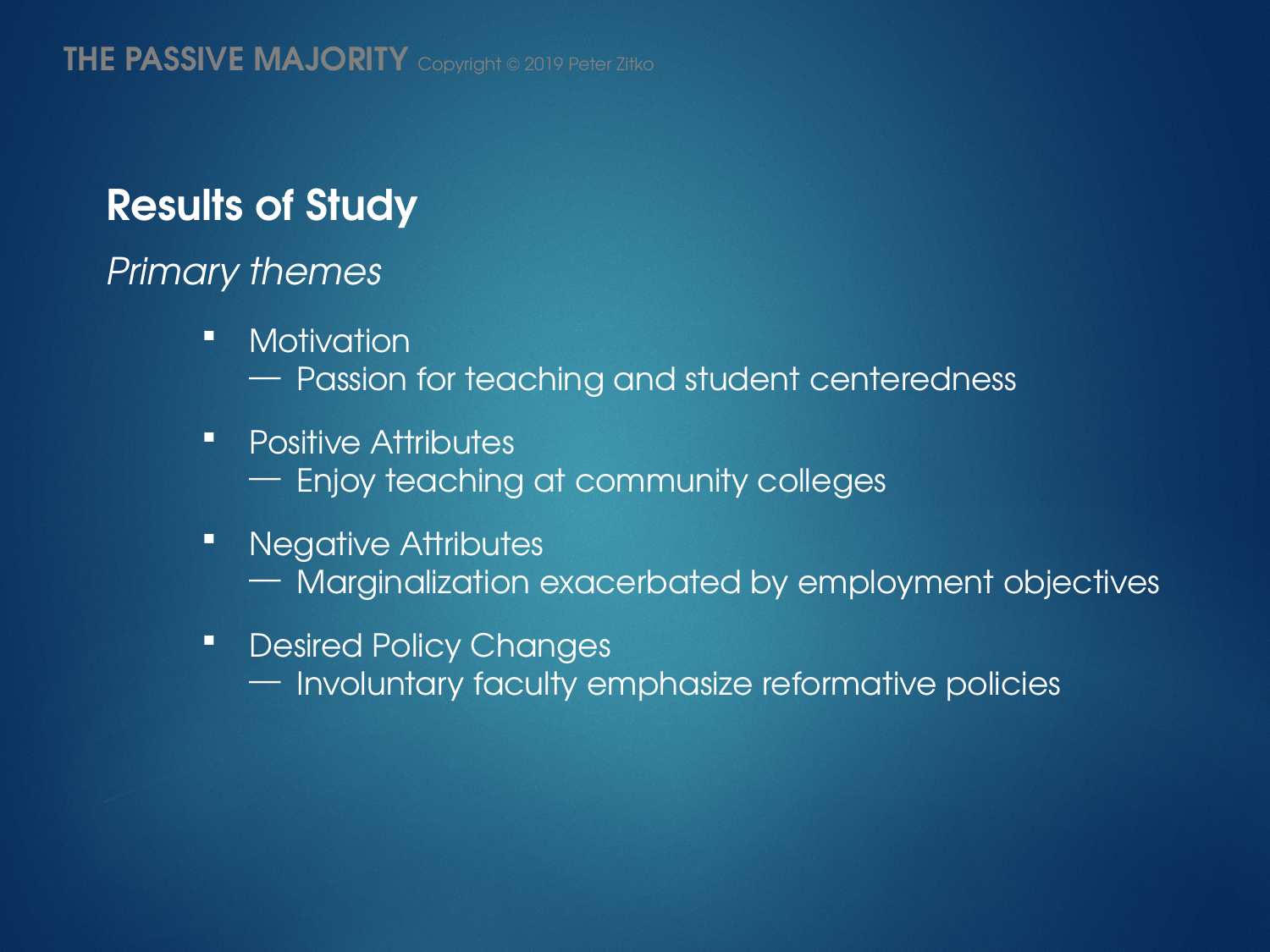

THE PASSIVE MAJORITY Copyright © 2019 Peter Zitko
Results of Study

Primary themes

Motivation
Passion for teaching and student centeredness

Positive Attributes
Enjoy teaching at community colleges

Negative Attributes
Marginalization exacerbated by employment objectives

Desired Policy Changes
Involuntary faculty emphasize reformative policies